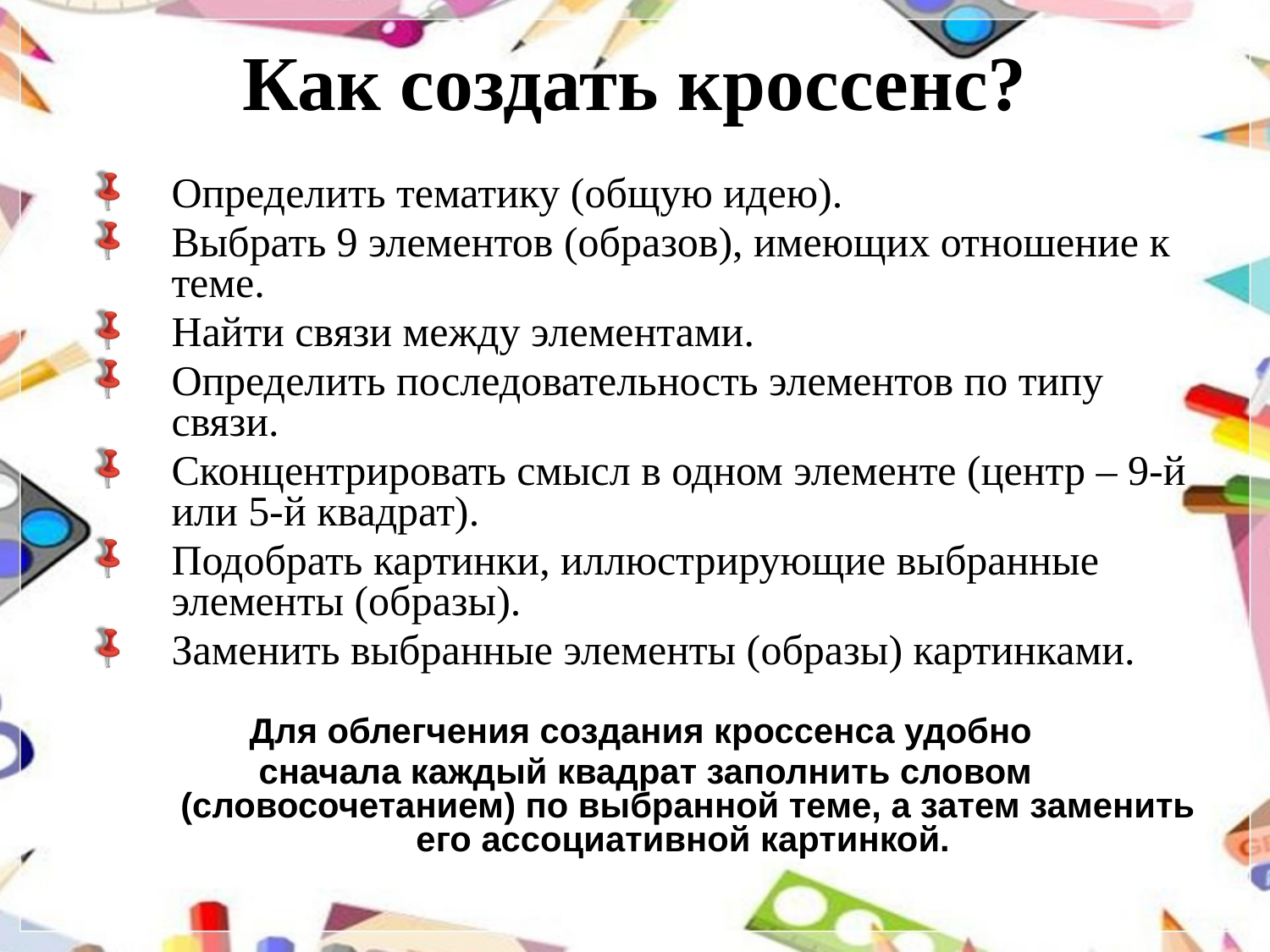

# Как создать кроссенс?
Определить тематику (общую идею).
Выбрать 9 элементов (образов), имеющих отношение к теме.
Найти связи между элементами.
Определить последовательность элементов по типу связи.
Сконцентрировать смысл в одном элементе (центр – 9-й или 5-й квадрат).
Подобрать картинки, иллюстрирующие выбранные элементы (образы).
Заменить выбранные элементы (образы) картинками.

Для облегчения создания кроссенса удобно
сначала каждый квадрат заполнить словом (словосочетанием) по выбранной теме, а затем заменить его ассоциативной картинкой.